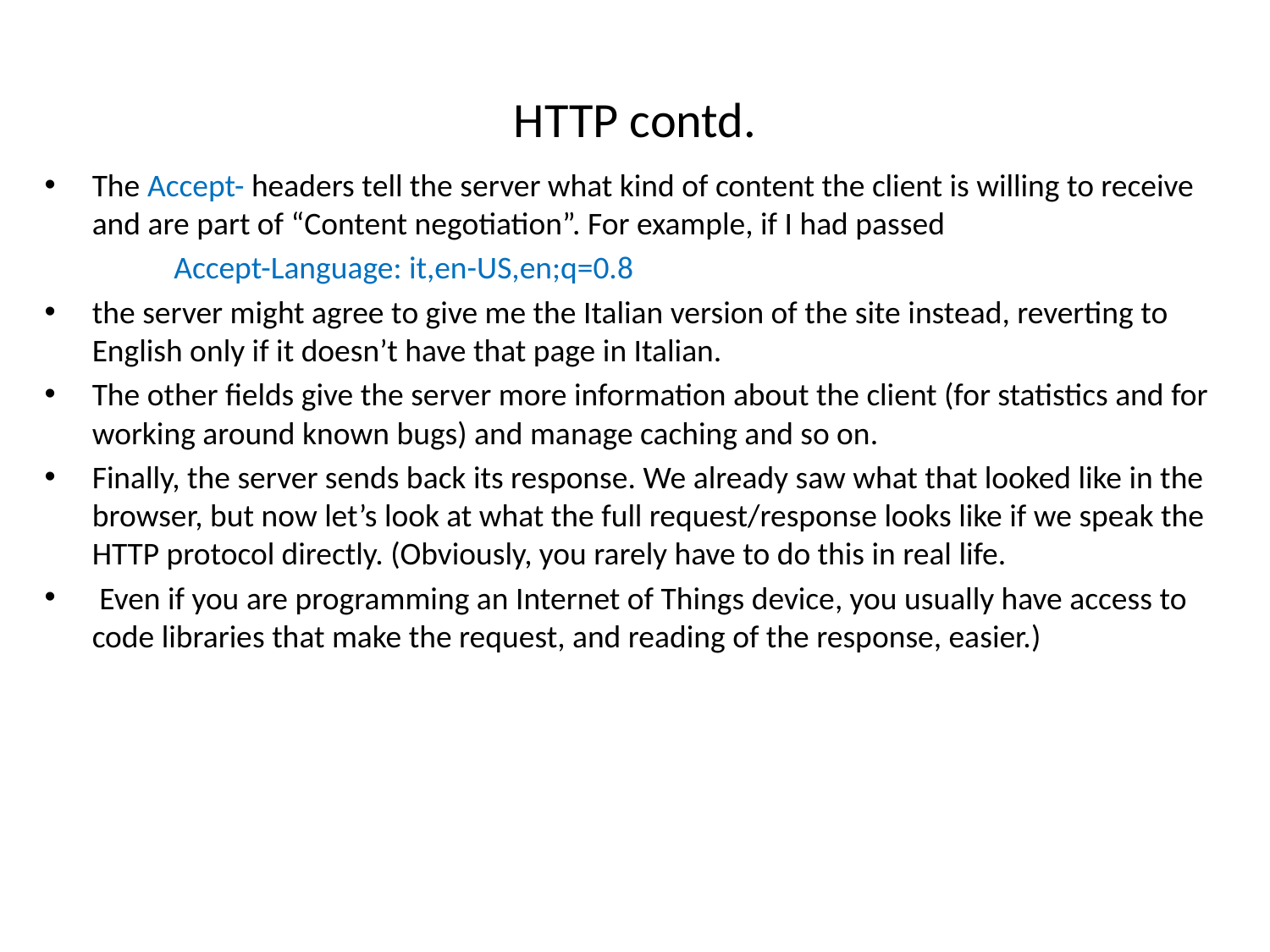

# HTTP contd.
The Accept- headers tell the server what kind of content the client is willing to receive and are part of “Content negotiation”. For example, if I had passed
                  Accept-Language: it,en-US,en;q=0.8
the server might agree to give me the Italian version of the site instead, reverting to English only if it doesn’t have that page in Italian.
The other fields give the server more information about the client (for statistics and for working around known bugs) and manage caching and so on.
Finally, the server sends back its response. We already saw what that looked like in the browser, but now let’s look at what the full request/response looks like if we speak the HTTP protocol directly. (Obviously, you rarely have to do this in real life.
 Even if you are programming an Internet of Things device, you usually have access to code libraries that make the request, and reading of the response, easier.)